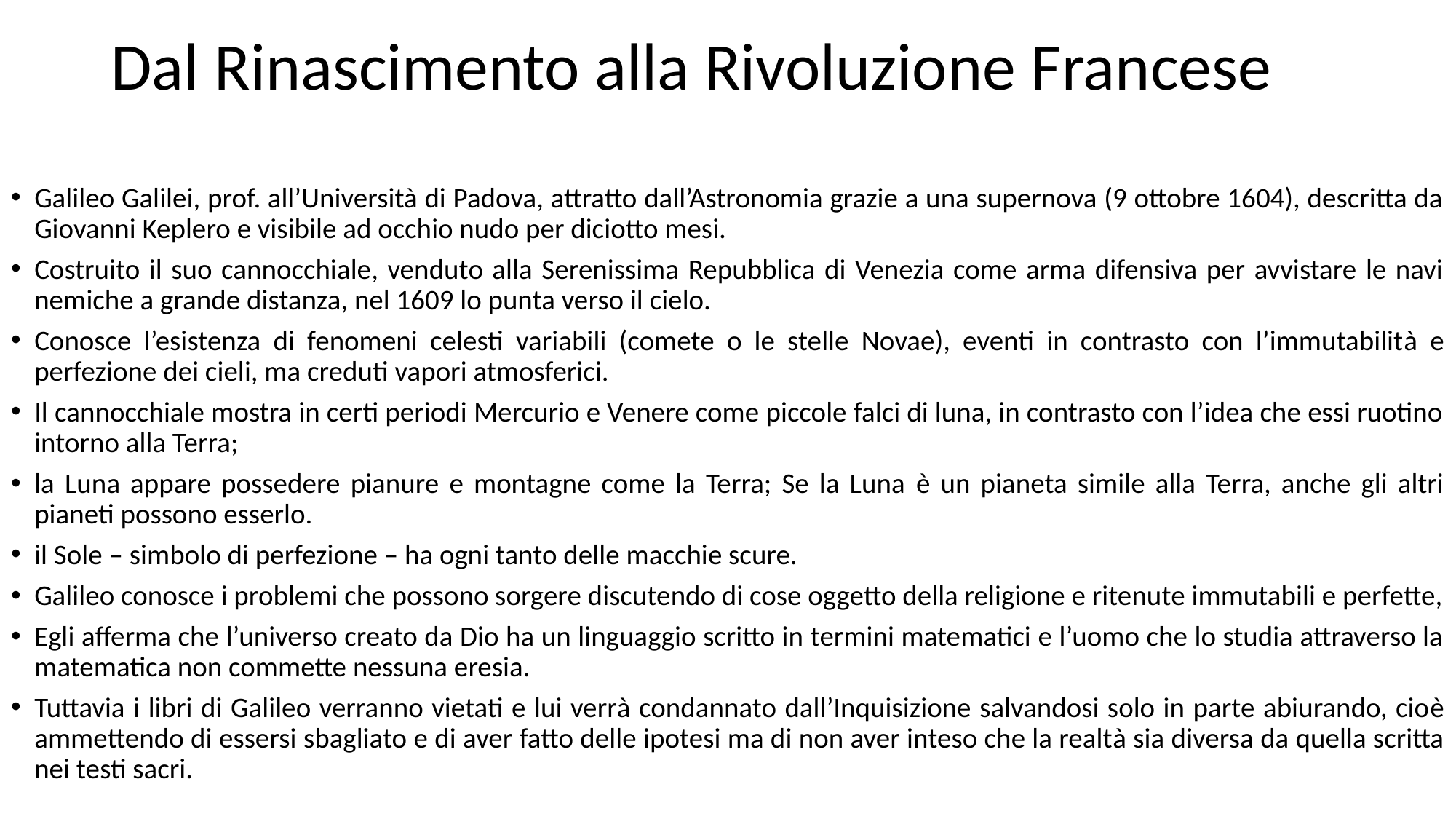

# Dal Rinascimento alla Rivoluzione Francese
Galileo Galilei, prof. all’Università di Padova, attratto dall’Astronomia grazie a una supernova (9 ottobre 1604), descritta da Giovanni Keplero e visibile ad occhio nudo per diciotto mesi.
Costruito il suo cannocchiale, venduto alla Serenissima Repubblica di Venezia come arma difensiva per avvistare le navi nemiche a grande distanza, nel 1609 lo punta verso il cielo.
Conosce l’esistenza di fenomeni celesti variabili (comete o le stelle Novae), eventi in contrasto con l’immutabilità e perfezione dei cieli, ma creduti vapori atmosferici.
Il cannocchiale mostra in certi periodi Mercurio e Venere come piccole falci di luna, in contrasto con l’idea che essi ruotino intorno alla Terra;
la Luna appare possedere pianure e montagne come la Terra; Se la Luna è un pianeta simile alla Terra, anche gli altri pianeti possono esserlo.
il Sole – simbolo di perfezione – ha ogni tanto delle macchie scure.
Galileo conosce i problemi che possono sorgere discutendo di cose oggetto della religione e ritenute immutabili e perfette,
Egli afferma che l’universo creato da Dio ha un linguaggio scritto in termini matematici e l’uomo che lo studia attraverso la matematica non commette nessuna eresia.
Tuttavia i libri di Galileo verranno vietati e lui verrà condannato dall’Inquisizione salvandosi solo in parte abiurando, cioè ammettendo di essersi sbagliato e di aver fatto delle ipotesi ma di non aver inteso che la realtà sia diversa da quella scritta nei testi sacri.